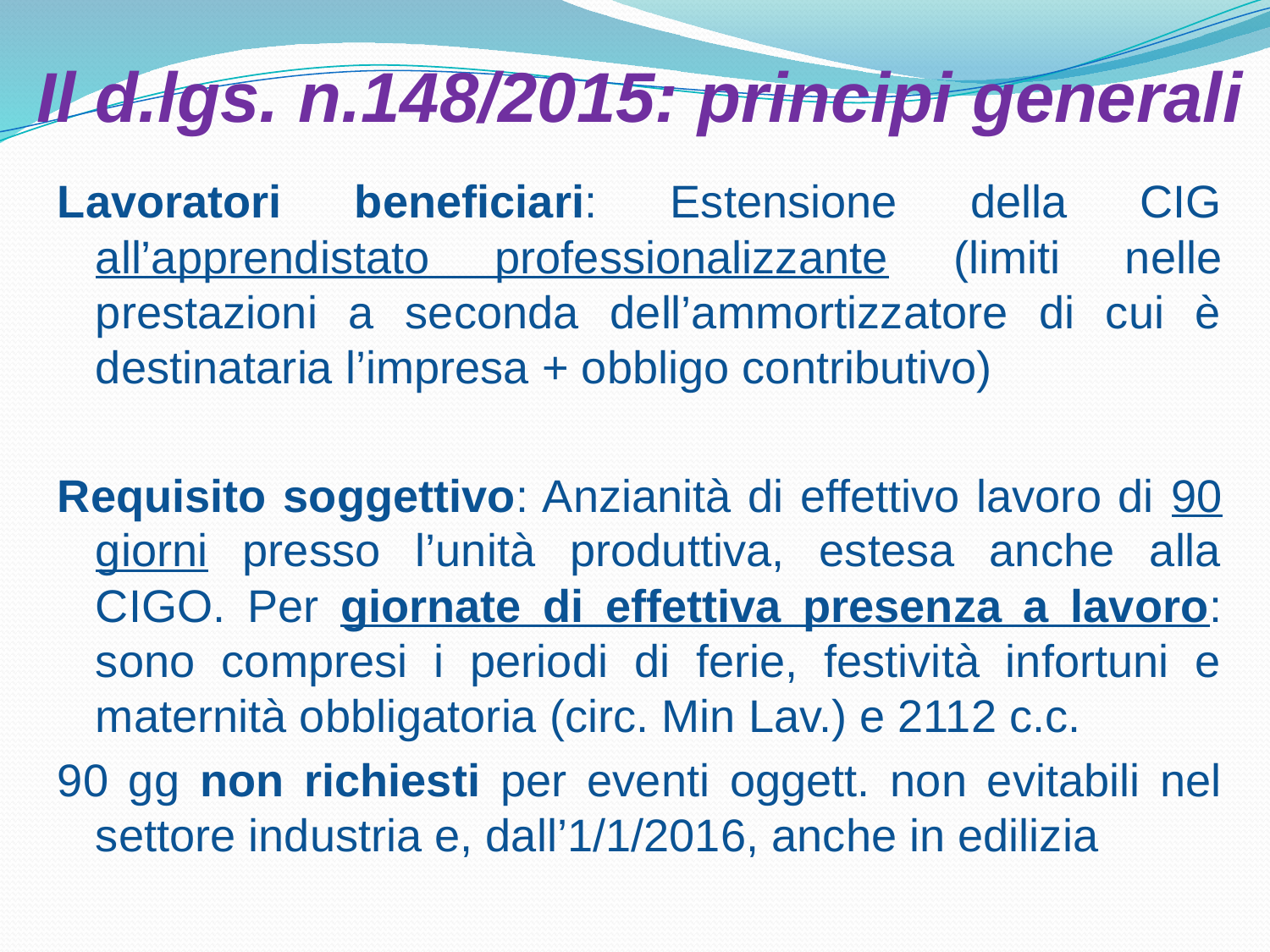

# Il d.lgs. n.148/2015: principi generali
Lavoratori beneficiari: Estensione della CIG all’apprendistato professionalizzante (limiti nelle prestazioni a seconda dell’ammortizzatore di cui è destinataria l’impresa + obbligo contributivo)

Requisito soggettivo: Anzianità di effettivo lavoro di 90 giorni presso l’unità produttiva, estesa anche alla CIGO. Per giornate di effettiva presenza a lavoro: sono compresi i periodi di ferie, festività infortuni e maternità obbligatoria (circ. Min Lav.) e 2112 c.c.
90 gg non richiesti per eventi oggett. non evitabili nel settore industria e, dall’1/1/2016, anche in edilizia